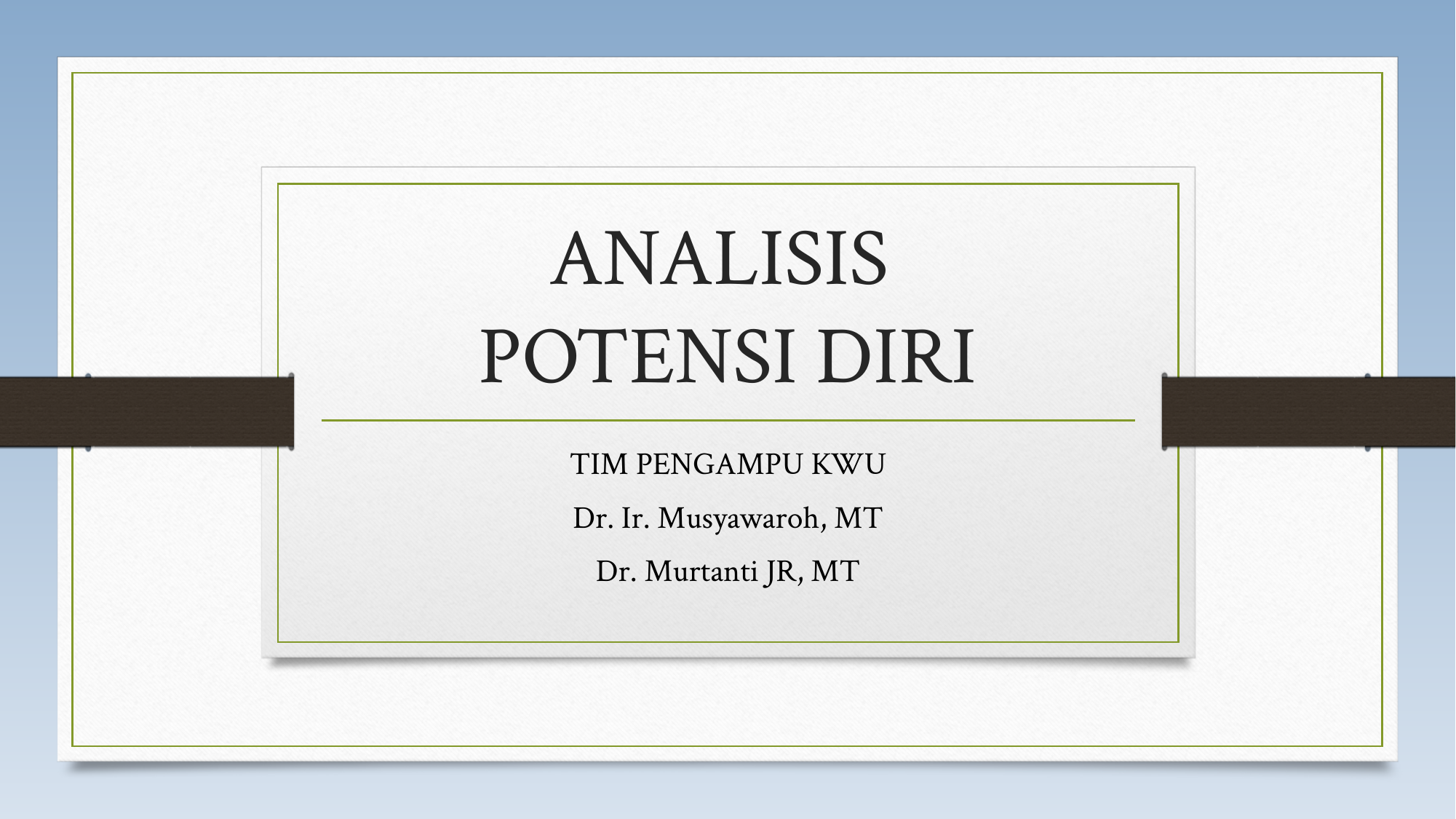

# ANALISIS POTENSI DIRI
TIM PENGAMPU KWU
Dr. Ir. Musyawaroh, MT
Dr. Murtanti JR, MT